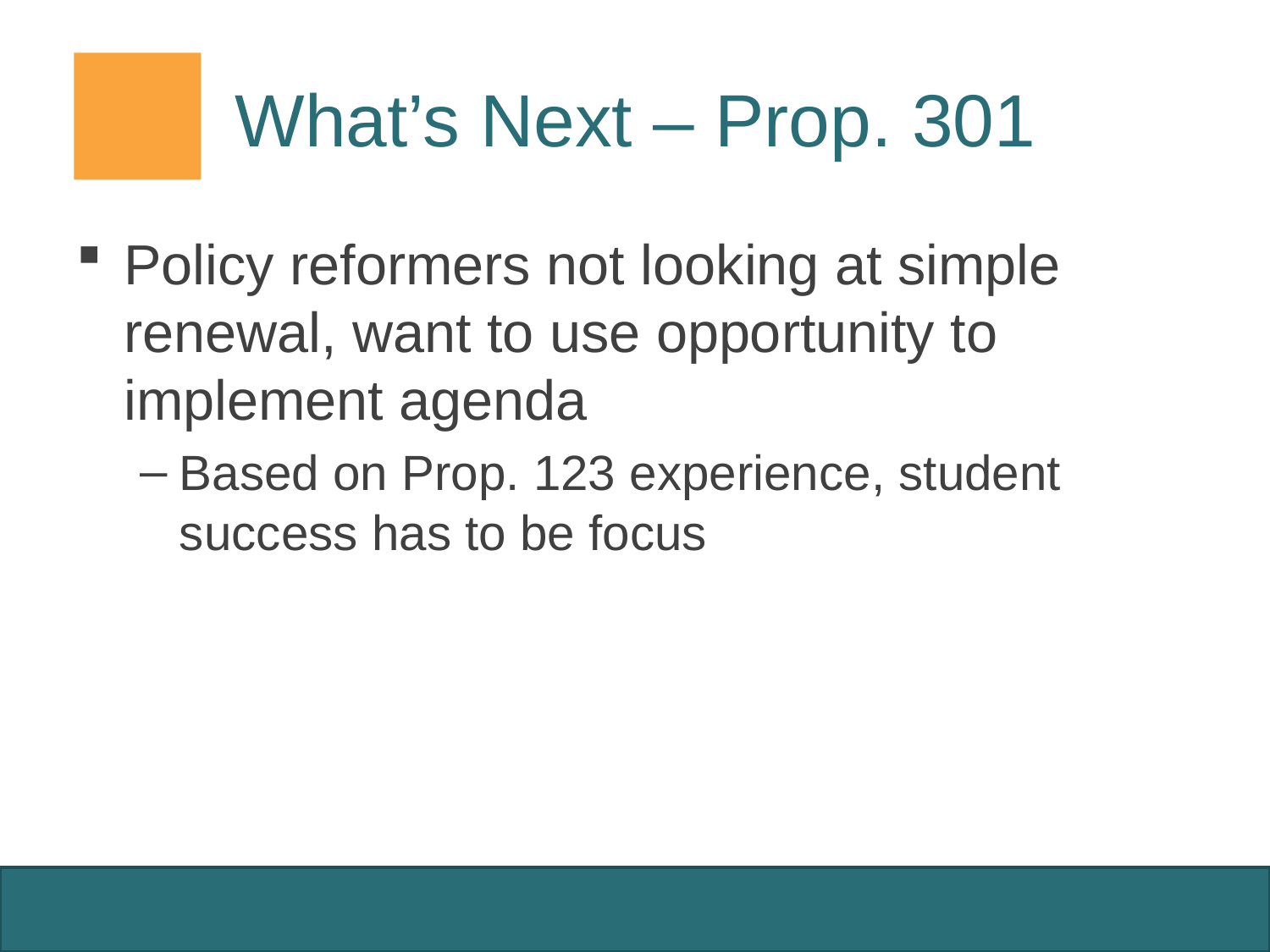

# What’s Next – Prop. 301
Policy reformers not looking at simple renewal, want to use opportunity to implement agenda
Based on Prop. 123 experience, student success has to be focus